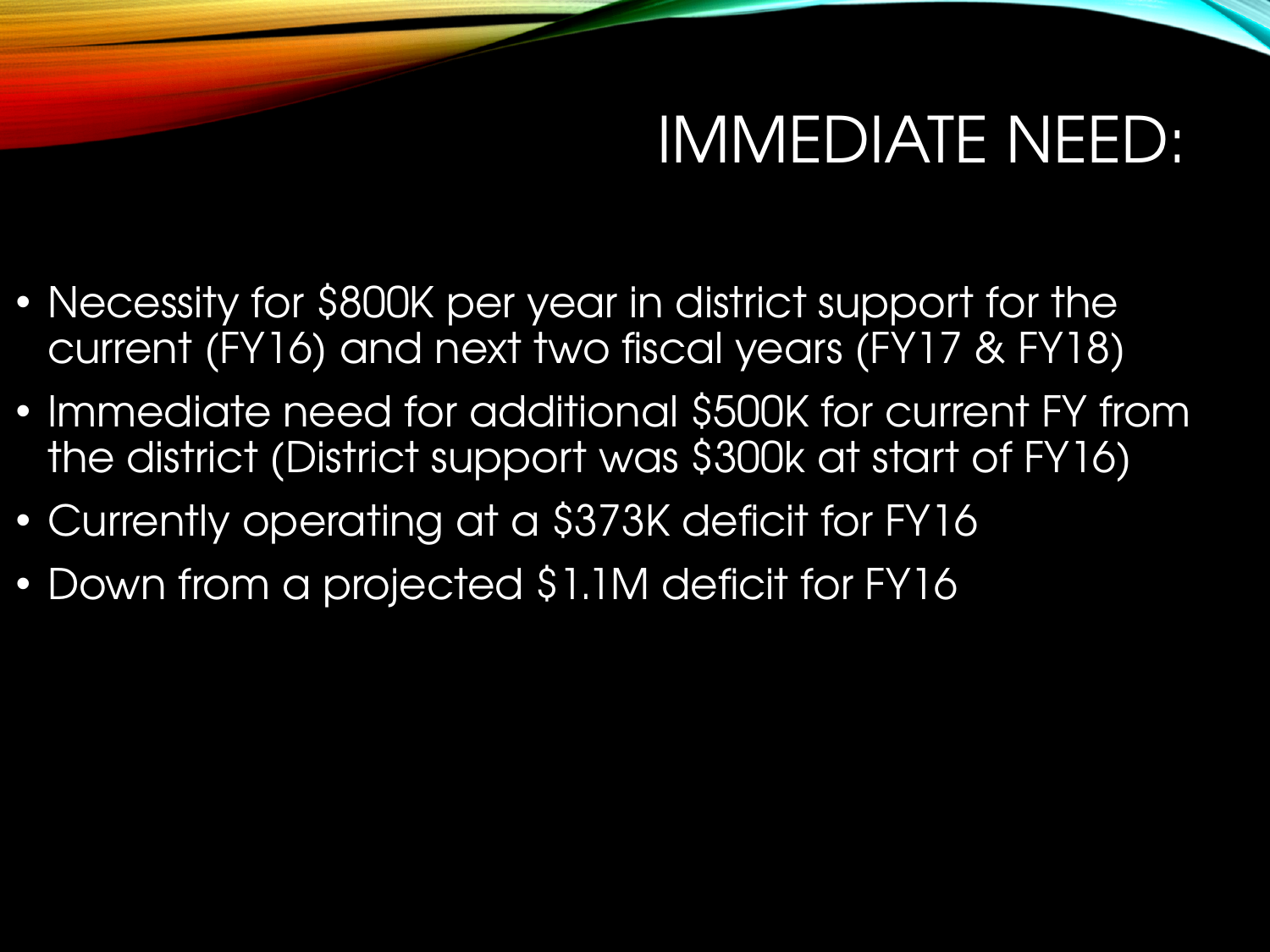

# Immediate Need:
Necessity for $800K per year in district support for the current (FY16) and next two fiscal years (FY17 & FY18)
Immediate need for additional $500K for current FY from the district (District support was $300k at start of FY16)
Currently operating at a $373K deficit for FY16
Down from a projected $1.1M deficit for FY16